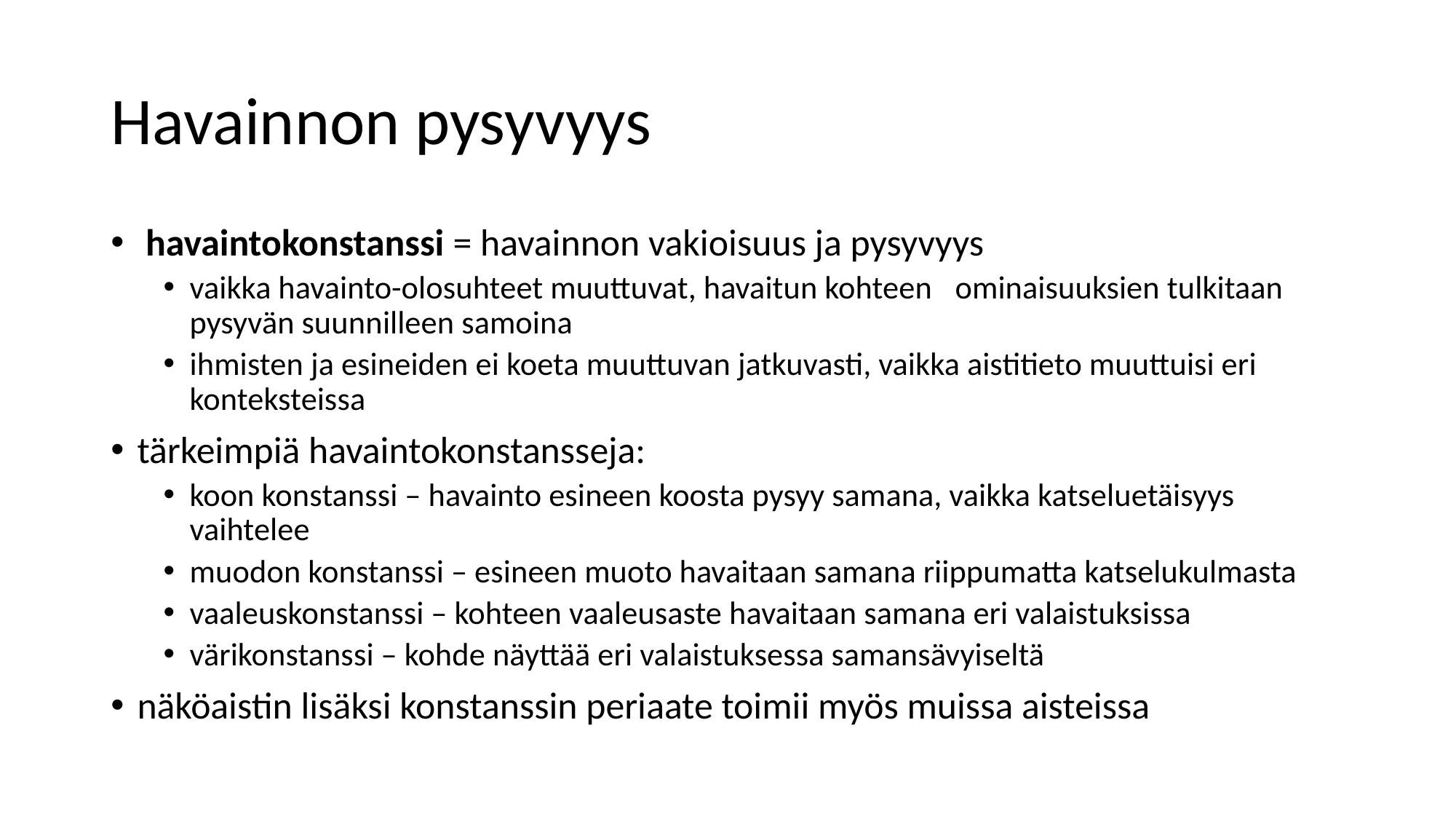

# Havainnon pysyvyys
 havaintokonstanssi = havainnon vakioisuus ja pysyvyys
vaikka havainto-olosuhteet muuttuvat, havaitun kohteen   ominaisuuksien tulkitaan pysyvän suunnilleen samoina
ihmisten ja esineiden ei koeta muuttuvan jatkuvasti, vaikka aistitieto muuttuisi eri konteksteissa
tärkeimpiä havaintokonstansseja:
koon konstanssi – havainto esineen koosta pysyy samana, vaikka katseluetäisyys vaihtelee
muodon konstanssi – esineen muoto havaitaan samana riippumatta katselukulmasta
vaaleuskonstanssi – kohteen vaaleusaste havaitaan samana eri valaistuksissa
värikonstanssi – kohde näyttää eri valaistuksessa samansävyiseltä
näköaistin lisäksi konstanssin periaate toimii myös muissa aisteissa